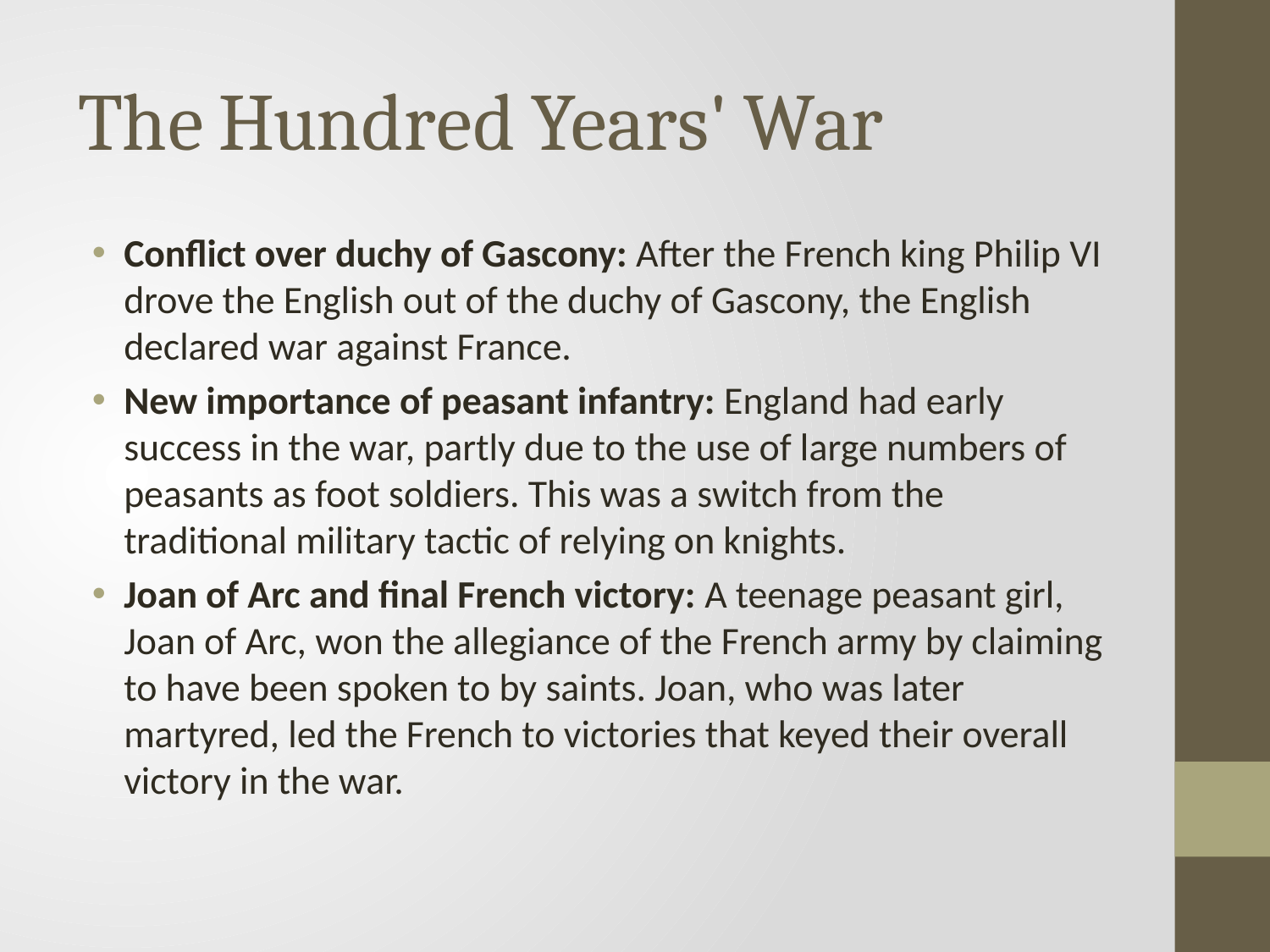

# The Hundred Years' War
Conflict over duchy of Gascony: After the French king Philip VI drove the English out of the duchy of Gascony, the English declared war against France.
New importance of peasant infantry: England had early success in the war, partly due to the use of large numbers of peasants as foot soldiers. This was a switch from the traditional military tactic of relying on knights.
Joan of Arc and final French victory: A teenage peasant girl, Joan of Arc, won the allegiance of the French army by claiming to have been spoken to by saints. Joan, who was later martyred, led the French to victories that keyed their overall victory in the war.